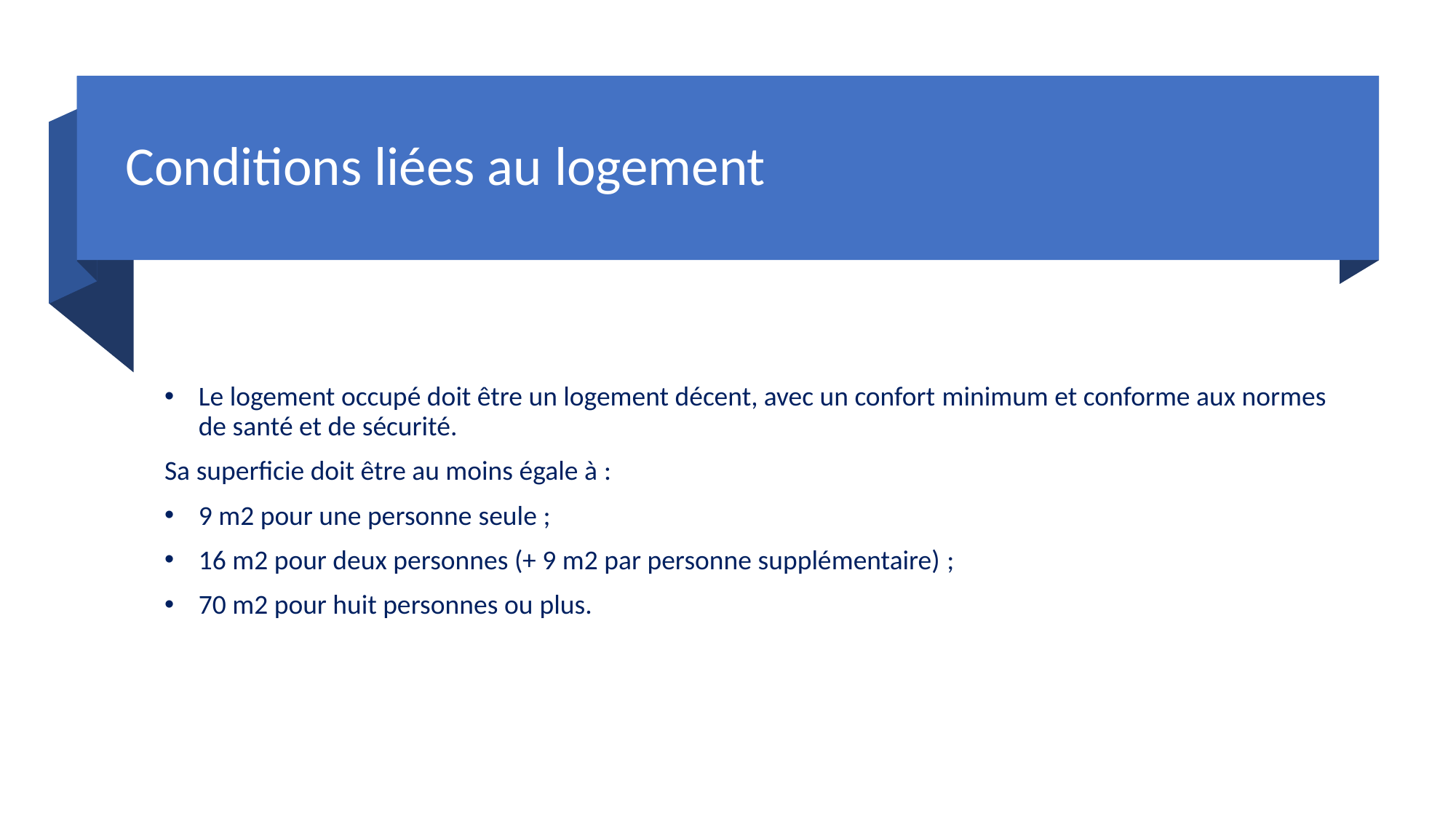

# Conditions liées au logement

Le logement occupé doit être un logement décent, avec un confort minimum et conforme aux normes de santé et de sécurité.
Sa superficie doit être au moins égale à :
9 m2 pour une personne seule ;
16 m2 pour deux personnes (+ 9 m2 par personne supplémentaire) ;
70 m2 pour huit personnes ou plus.